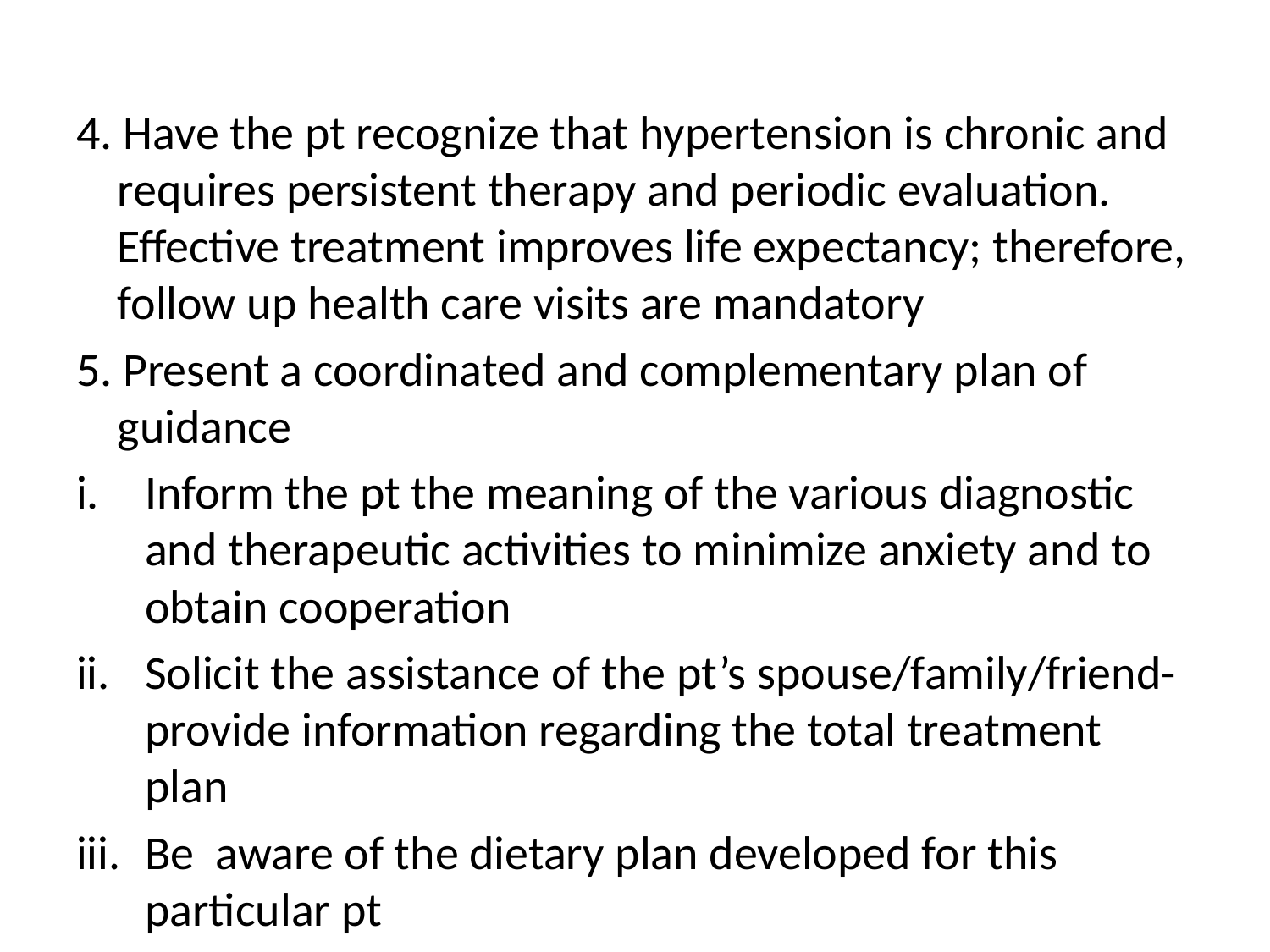

#
4. Have the pt recognize that hypertension is chronic and requires persistent therapy and periodic evaluation. Effective treatment improves life expectancy; therefore, follow up health care visits are mandatory
5. Present a coordinated and complementary plan of guidance
Inform the pt the meaning of the various diagnostic and therapeutic activities to minimize anxiety and to obtain cooperation
Solicit the assistance of the pt’s spouse/family/friend- provide information regarding the total treatment plan
Be  aware of the dietary plan developed for this particular pt